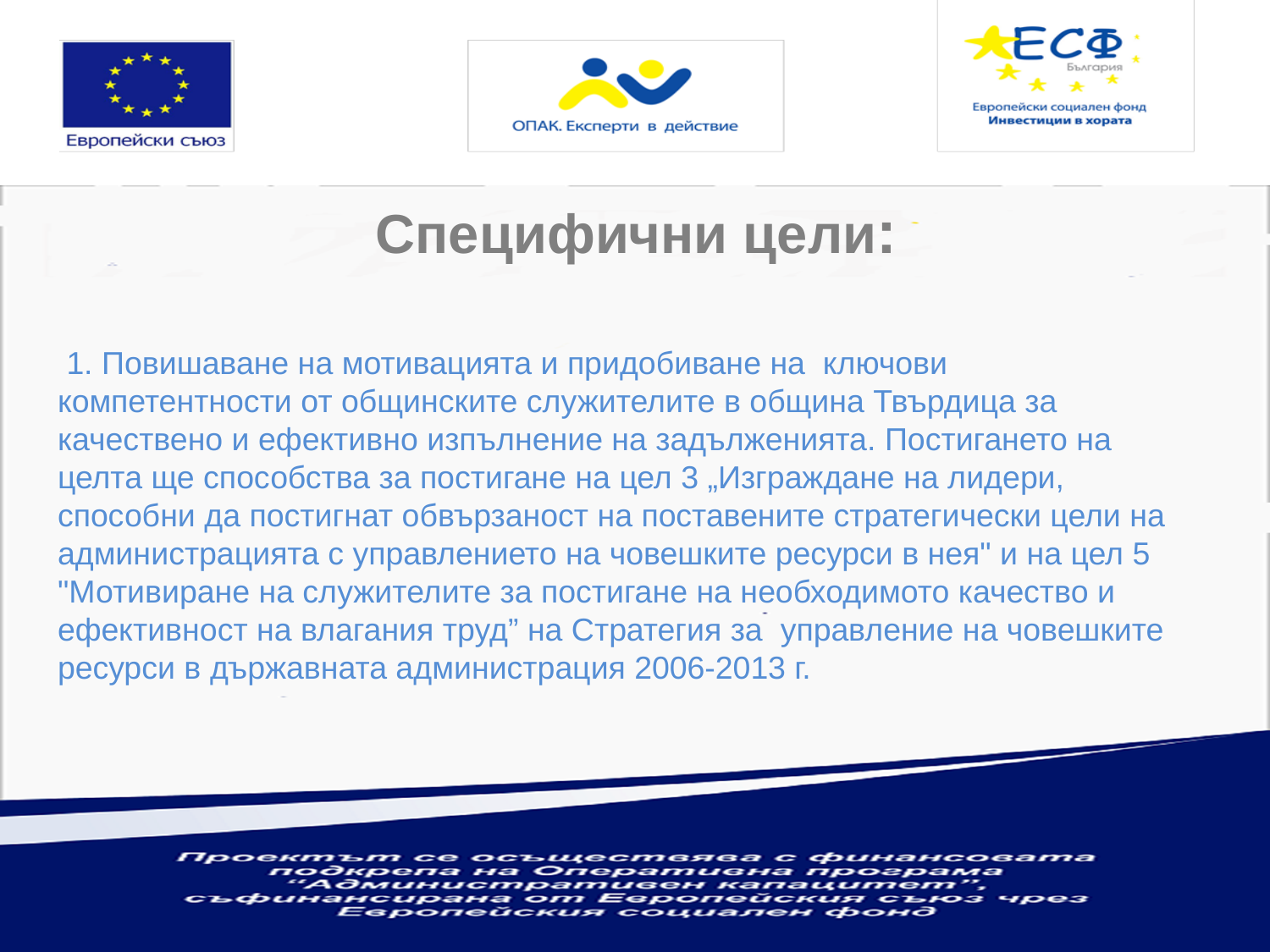

# Специфични цели:
 1. Повишаване на мотивацията и придобиване на  ключови компетентности от общинските служителите в община Твърдица за качествено и ефективно изпълнение на задълженията. Постигането на целта ще способства за постигане на цел 3 „Изграждане на лидери, способни да постигнат обвързаност на поставените стратегически цели на администрацията с управлението на човешките ресурси в нея" и на цел 5 "Мотивиране на служителите за постигане на необходимото качество и ефективност на влагания труд” на Стратегия за  управление на човешките ресурси в държавната администрация 2006-2013 г.